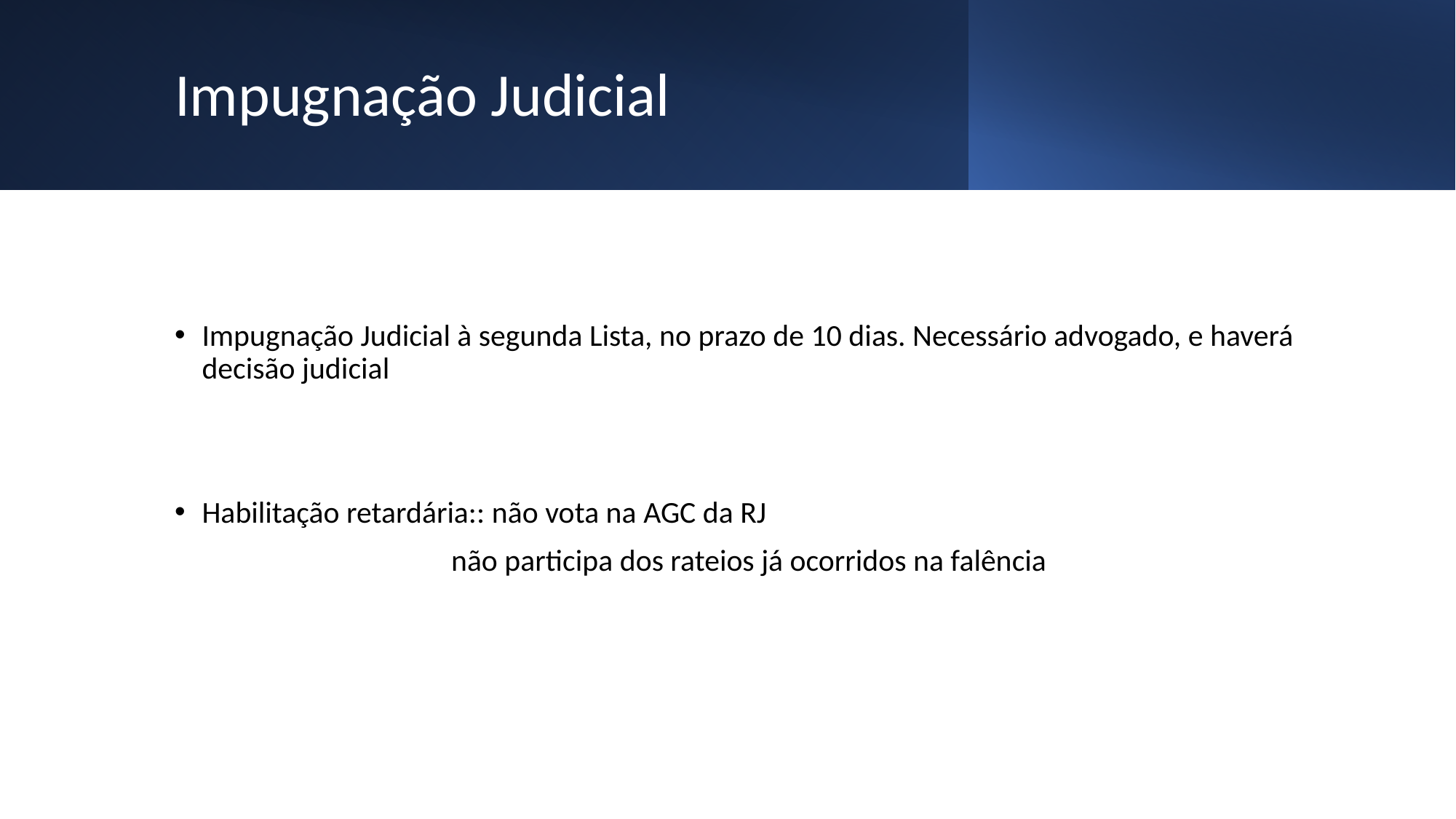

# Impugnação Judicial
Impugnação Judicial à segunda Lista, no prazo de 10 dias. Necessário advogado, e haverá decisão judicial

Habilitação retardária:: não vota na AGC da RJ
                                        não participa dos rateios já ocorridos na falência